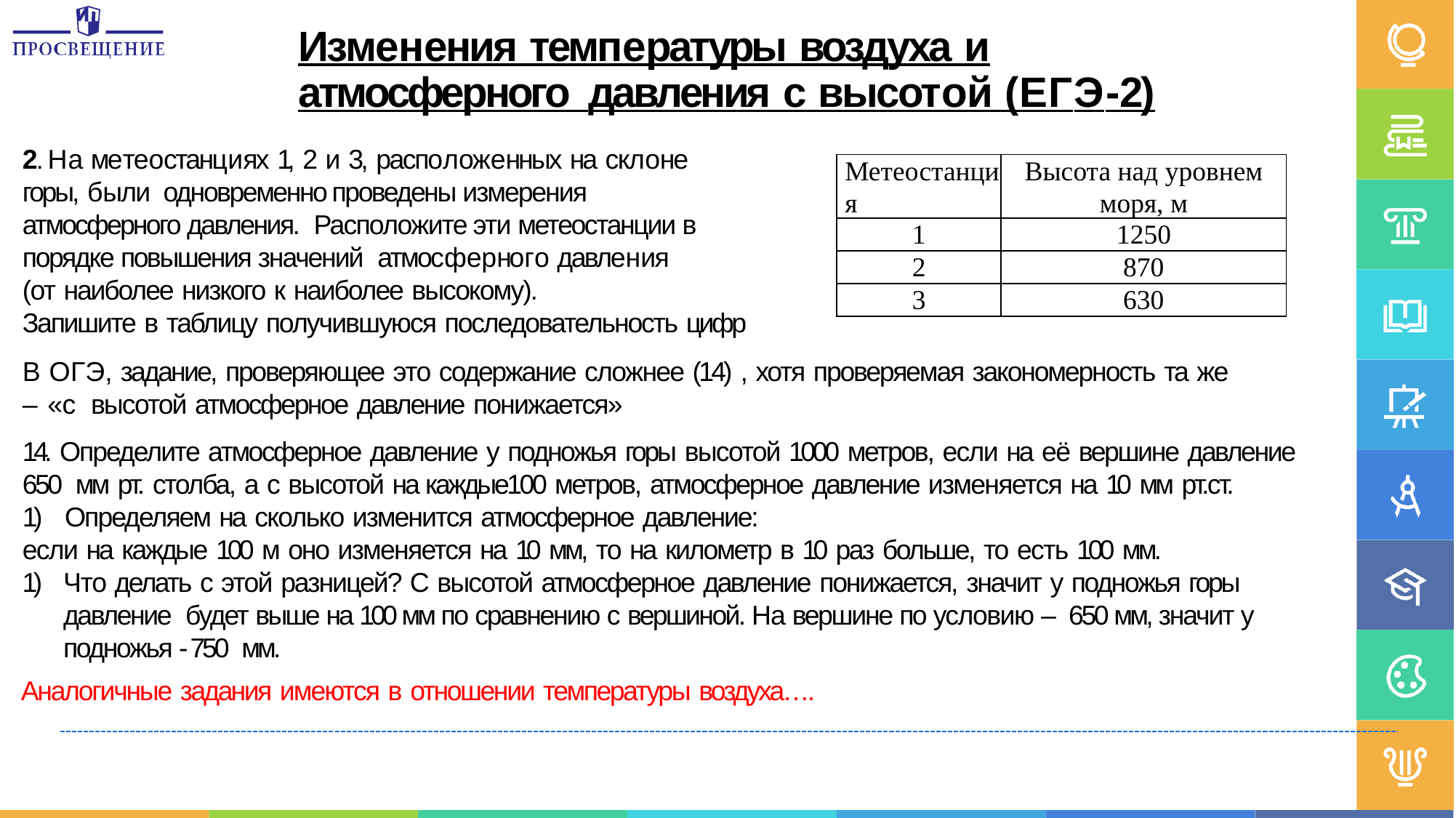

# Изменения температуры воздуха и атмосферного  давления с высотой (ЕГЭ-2)
2. На метеостанциях 1, 2 и 3, расположенных на склоне горы, были  одновременно проведены измерения атмосферного давления.  Расположите эти метеостанции в порядке повышения значений  атмосферного давления
(от наиболее низкого к наиболее высокому).
Запишите в таблицу получившуюся последовательность цифр
В ОГЭ, задание, проверяющее это содержание сложнее (14) , хотя проверяемая закономерность та же – «с  высотой атмосферное давление понижается»
14. Определите атмосферное давление у подножья горы высотой 1000 метров, если на её вершине давление 650  мм рт. столба, а с высотой на каждые100 метров, атмосферное давление изменяется на 10 мм рт.ст.
1)	Определяем на сколько изменится атмосферное давление:
если на каждые 100 м оно изменяется на 10 мм, то на километр в 10 раз больше, то есть 100 мм.
1)	Что делать с этой разницей? С высотой атмосферное давление понижается, значит у подножья горы давление  будет выше на 100 мм по сравнению с вершиной. На вершине по условию – 650 мм, значит у подножья - 750  мм.
Аналогичные задания имеются в отношении температуры воздуха….
| Метеостанция | Высота над уровнем моря, м |
| --- | --- |
| 1 | 1250 |
| 2 | 870 |
| 3 | 630 |